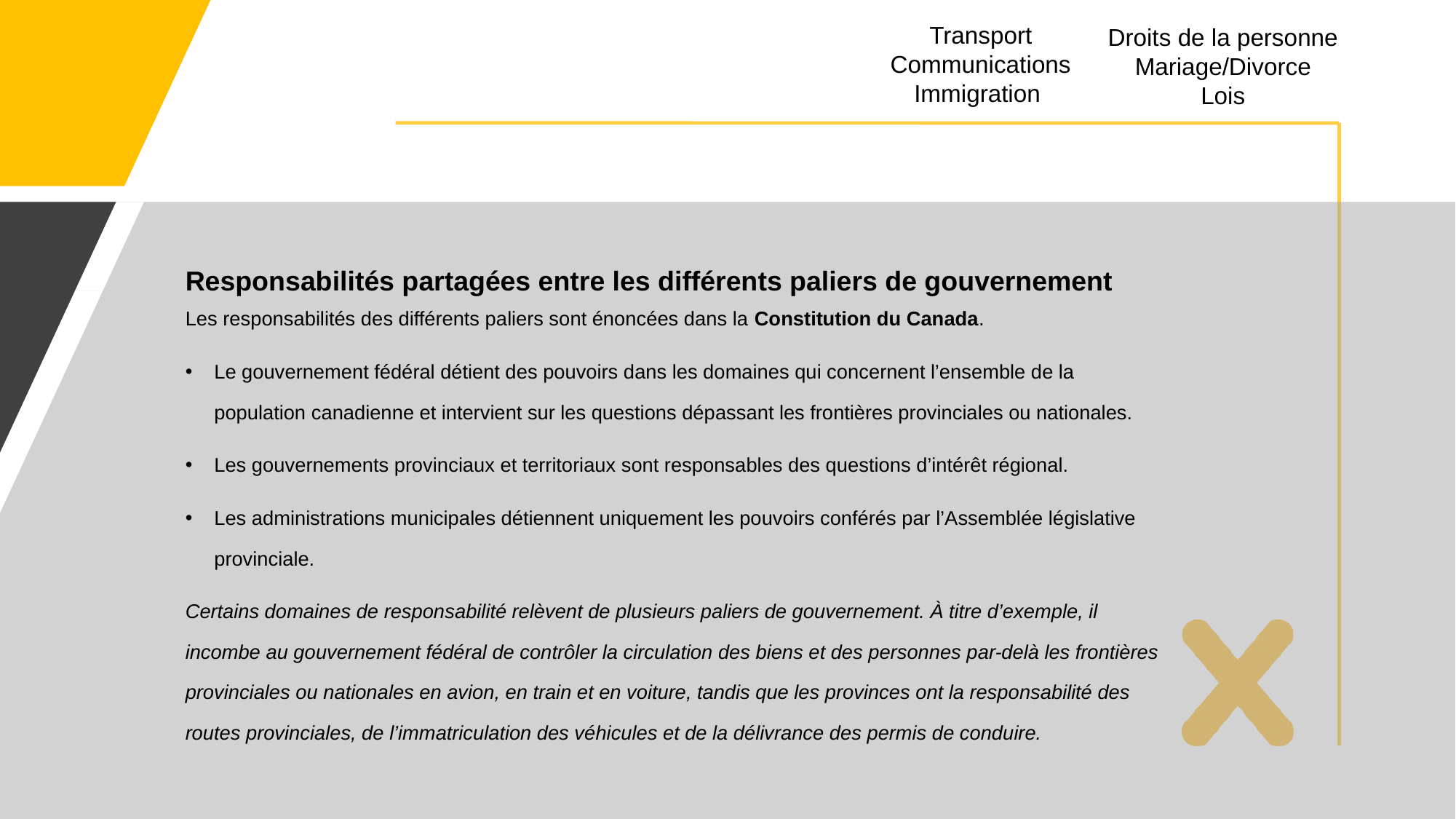

# Responsabilités partagées entre les différents paliers de gouvernement
Transport Communications Immigration
Droits de la personne
Mariage/Divorce
Lois

Responsabilités partagées entre les différents paliers de gouvernement
Les responsabilités des différents paliers sont énoncées dans la Constitution du Canada.
Le gouvernement fédéral détient des pouvoirs dans les domaines qui concernent l’ensemble de la population canadienne et intervient sur les questions dépassant les frontières provinciales ou nationales.
Les gouvernements provinciaux et territoriaux sont responsables des questions d’intérêt régional.
Les administrations municipales détiennent uniquement les pouvoirs conférés par l’Assemblée législative provinciale.
Certains domaines de responsabilité relèvent de plusieurs paliers de gouvernement. À titre d’exemple, il incombe au gouvernement fédéral de contrôler la circulation des biens et des personnes par-delà les frontières provinciales ou nationales en avion, en train et en voiture, tandis que les provinces ont la responsabilité des routes provinciales, de l’immatriculation des véhicules et de la délivrance des permis de conduire.